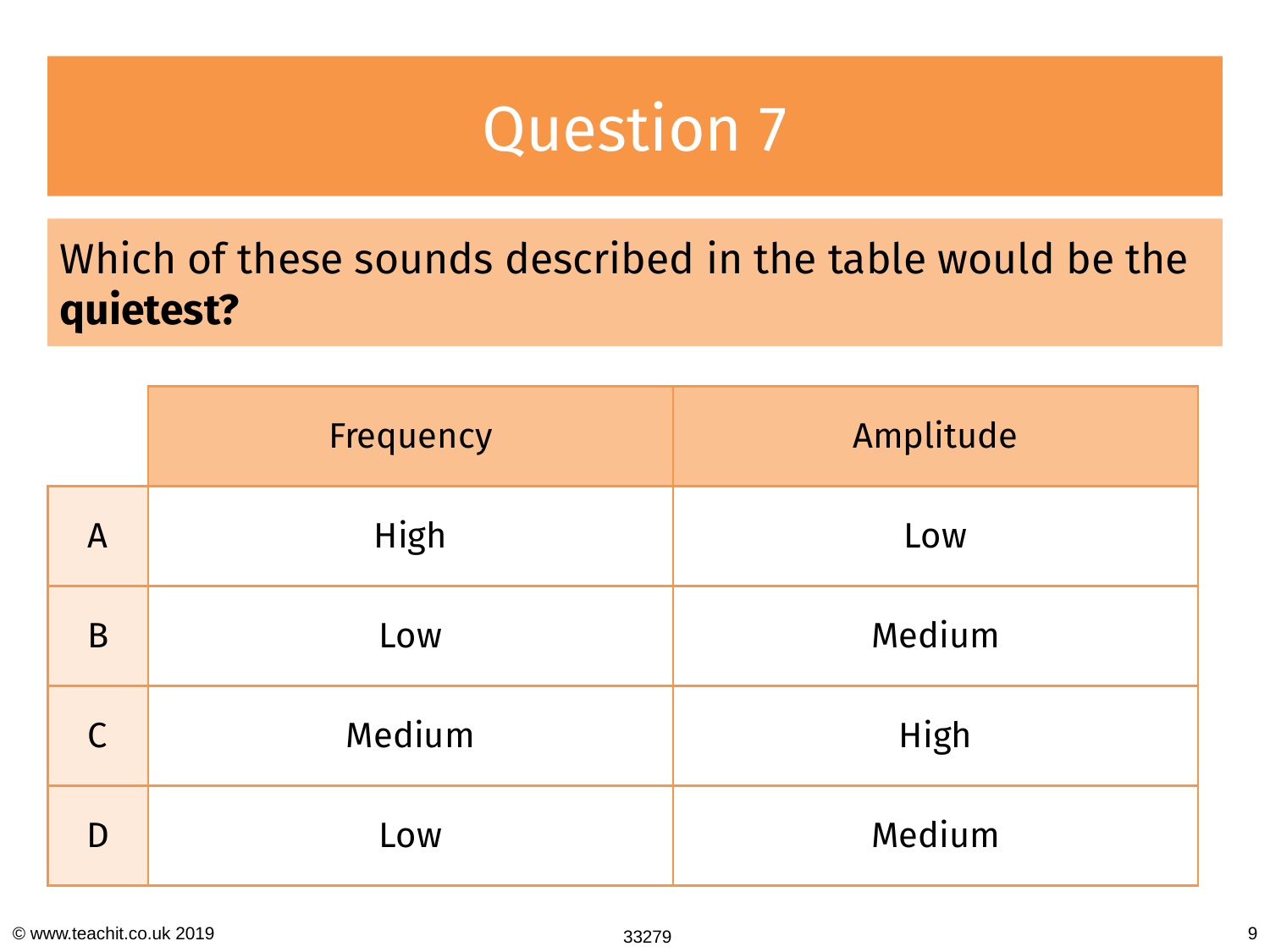

Question 7
Which of these sounds described in the table would be the quietest?
|  | Frequency | Amplitude |
| --- | --- | --- |
| A | High | Low |
| B | Low | Medium |
| C | Medium | High |
| D | Low | Medium |